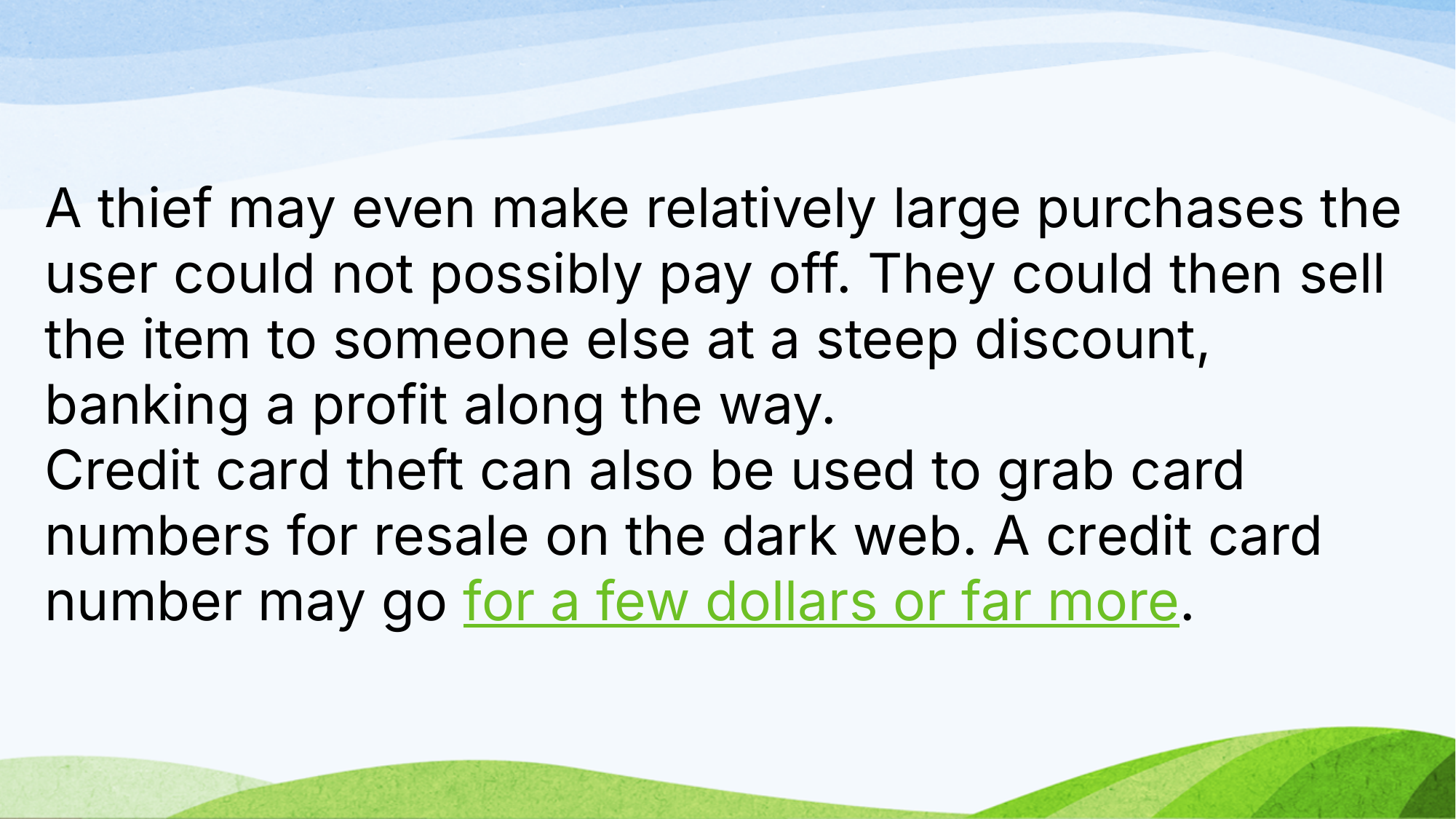

A thief may even make relatively large purchases the user could not possibly pay off. They could then sell the item to someone else at a steep discount, banking a profit along the way.
Credit card theft can also be used to grab card numbers for resale on the dark web. A credit card number may go for a few dollars or far more.